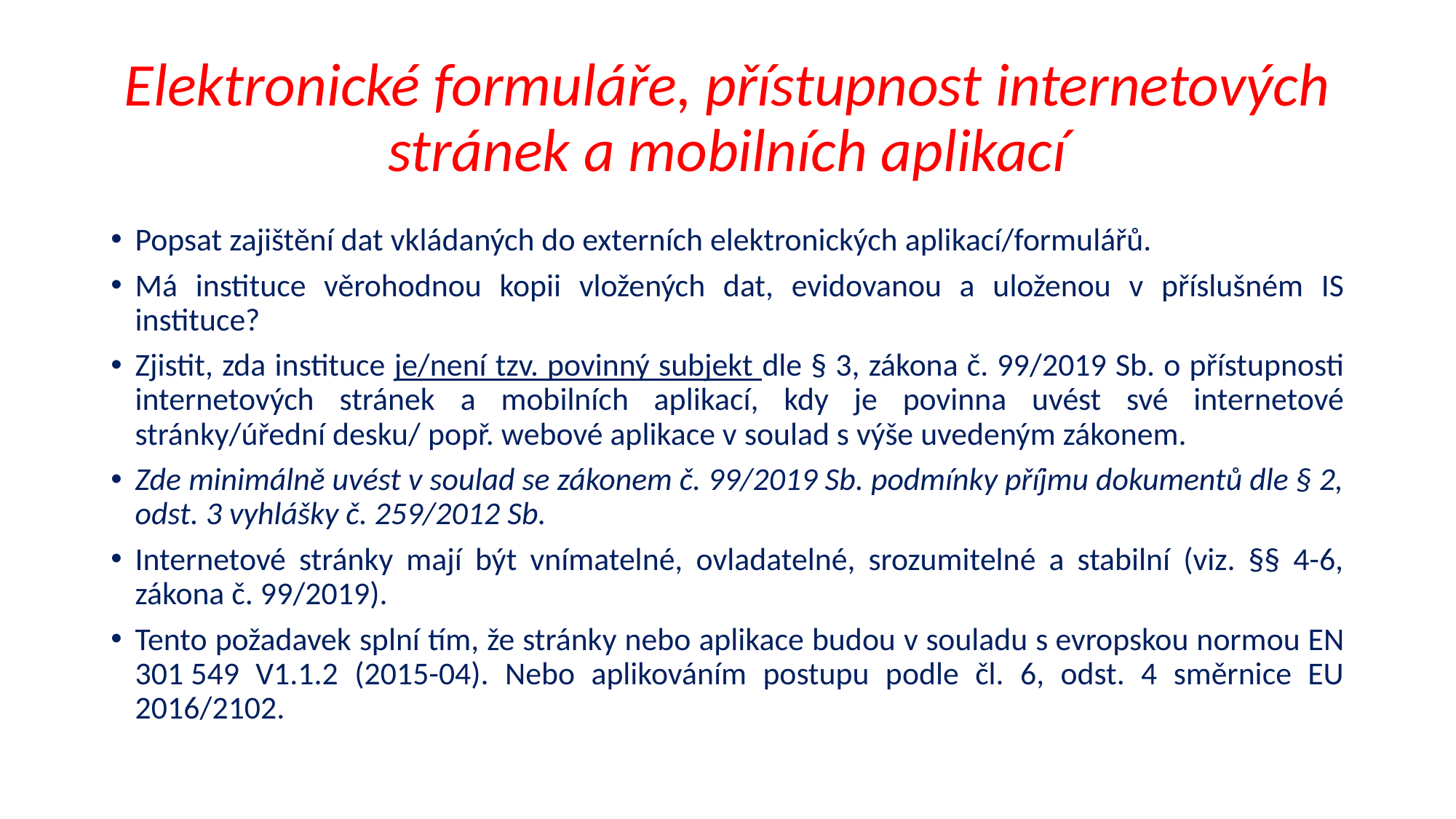

# Elektronické formuláře, přístupnost internetových stránek a mobilních aplikací
Popsat zajištění dat vkládaných do externích elektronických aplikací/formulářů.
Má instituce věrohodnou kopii vložených dat, evidovanou a uloženou v příslušném IS instituce?
Zjistit, zda instituce je/není tzv. povinný subjekt dle § 3, zákona č. 99/2019 Sb. o přístupnosti internetových stránek a mobilních aplikací, kdy je povinna uvést své internetové stránky/úřední desku/ popř. webové aplikace v soulad s výše uvedeným zákonem.
Zde minimálně uvést v soulad se zákonem č. 99/2019 Sb. podmínky příjmu dokumentů dle § 2, odst. 3 vyhlášky č. 259/2012 Sb.
Internetové stránky mají být vnímatelné, ovladatelné, srozumitelné a stabilní (viz. §§ 4-6, zákona č. 99/2019).
Tento požadavek splní tím, že stránky nebo aplikace budou v souladu s evropskou normou EN 301 549 V1.1.2 (2015-04). Nebo aplikováním postupu podle čl. 6, odst. 4 směrnice EU 2016/2102.